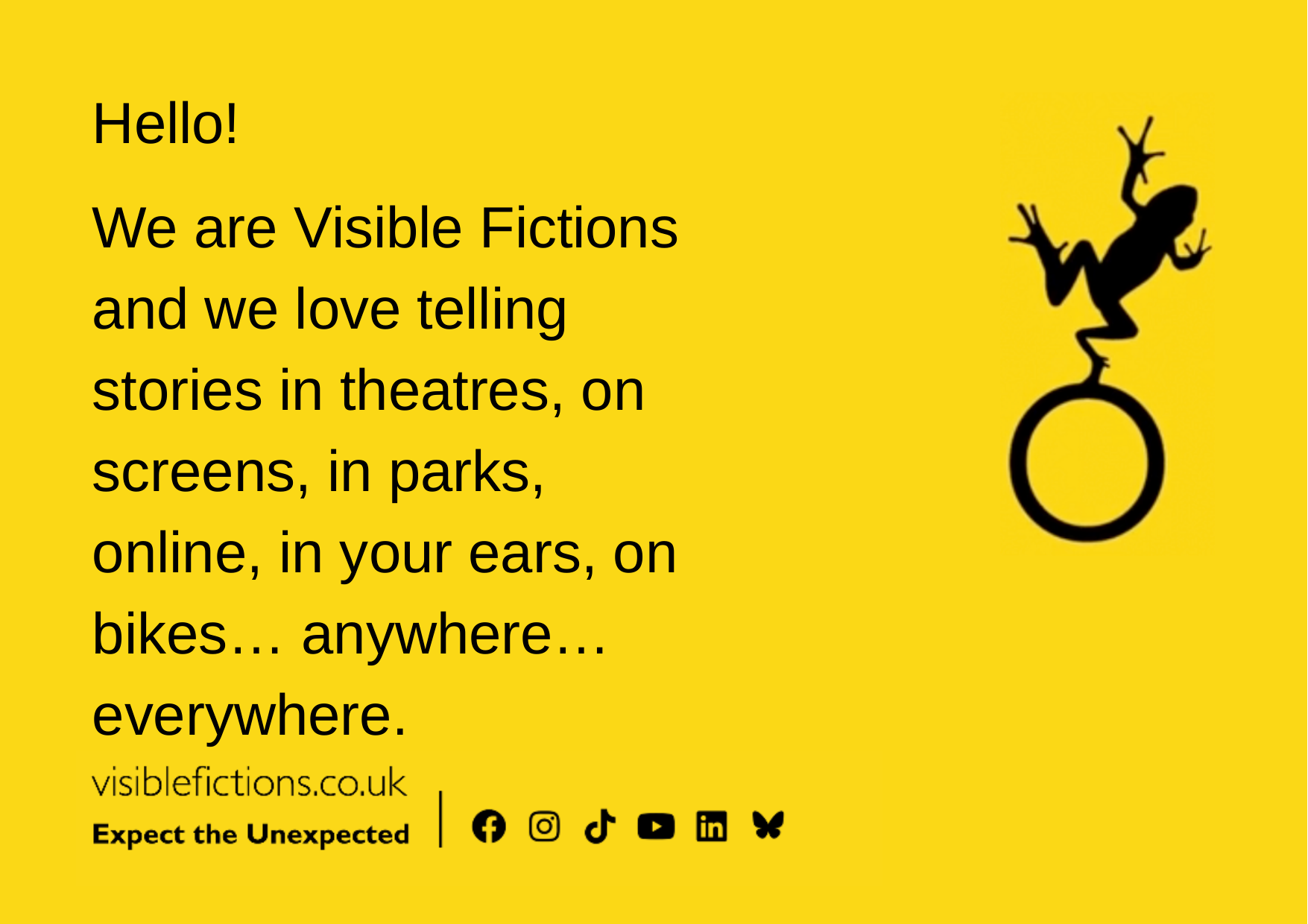

Hello!

We are Visible Fictions and we love telling stories in theatres, on screens, in parks, online, in your ears, on bikes… anywhere… everywhere.